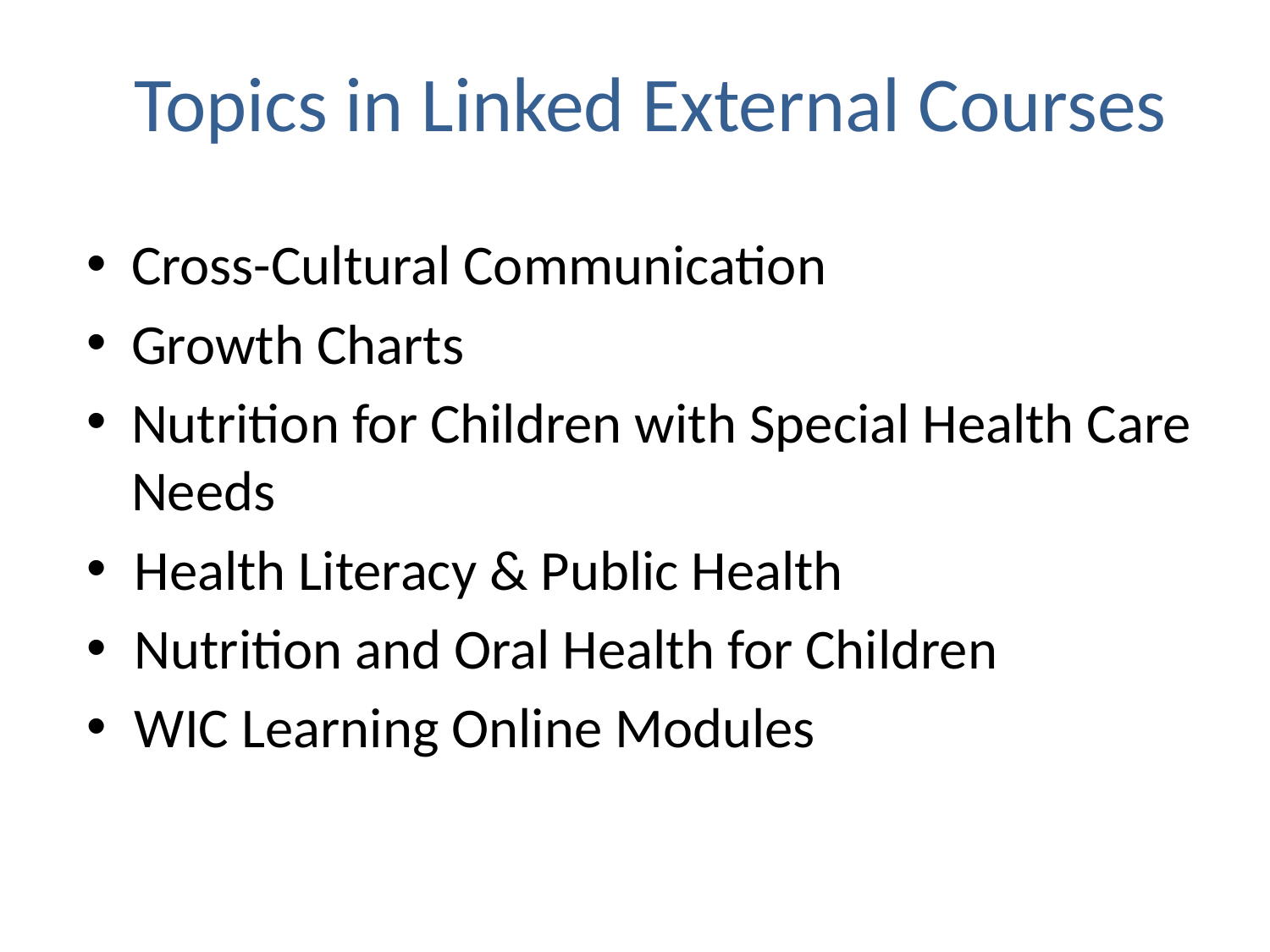

# Topics in Linked External Courses
Cross-Cultural Communication
Growth Charts
Nutrition for Children with Special Health Care Needs
Health Literacy & Public Health
Nutrition and Oral Health for Children
WIC Learning Online Modules